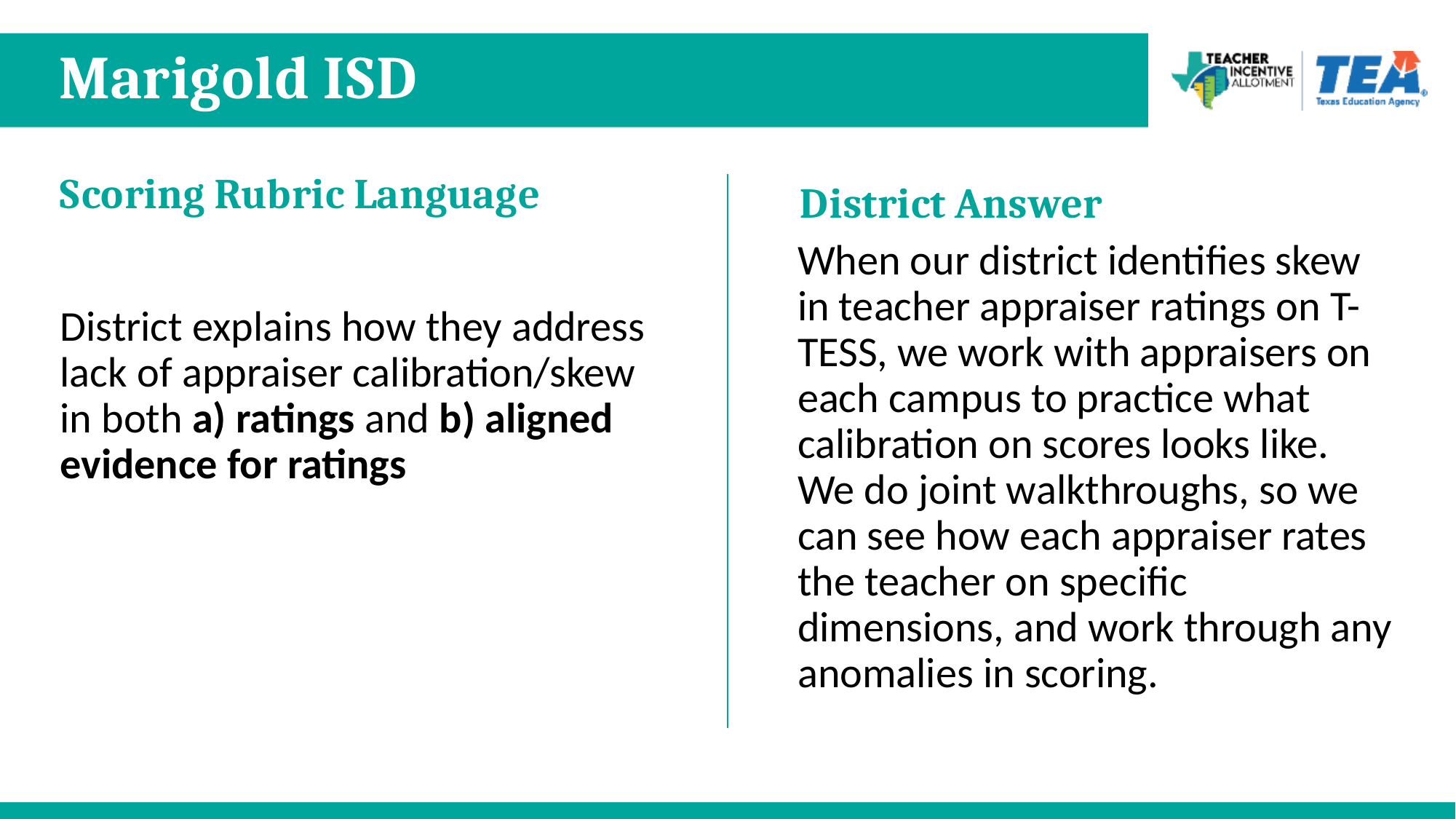

# Marigold ISD
Scoring Rubric Language
District Answer

District explains how they address lack of appraiser calibration/skew in both a) ratings and b) aligned evidence for ratings

When our district identifies skew in teacher appraiser ratings on T-TESS, we work with appraisers on each campus to practice what calibration on scores looks like. We do joint walkthroughs, so we can see how each appraiser rates the teacher on specific dimensions, and work through any anomalies in scoring.